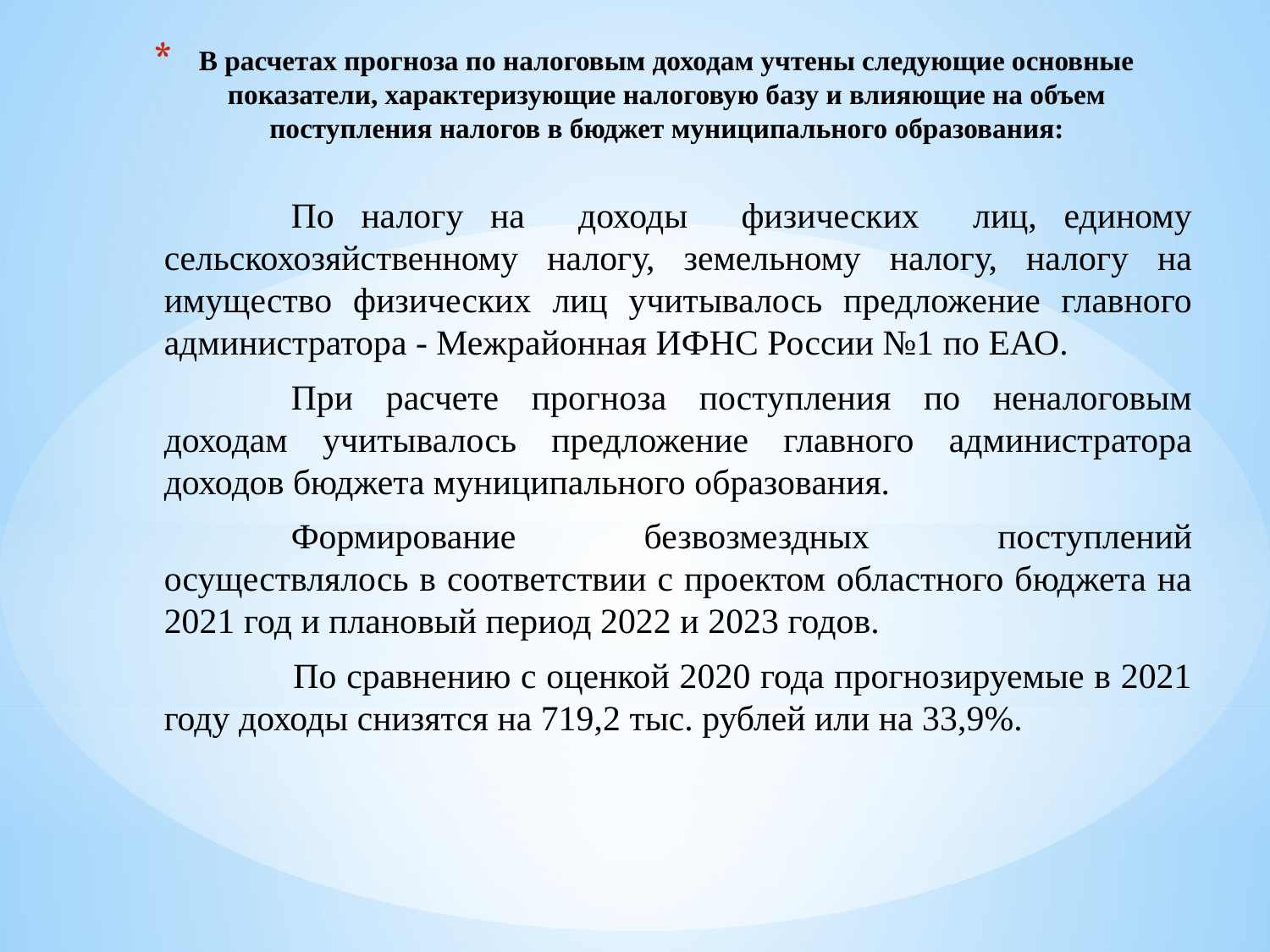

# В расчетах прогноза по налоговым доходам учтены следующие основные показатели, характеризующие налоговую базу и влияющие на объем поступления налогов в бюджет муниципального образования:
	По налогу на  доходы  физических  лиц, единому сельскохозяйственному налогу, земельному налогу, налогу на имущество физических лиц учитывалось предложение главного администратора - Межрайонная ИФНС России №1 по ЕАО.
	При расчете прогноза поступления по неналоговым доходам учитывалось предложение главного администратора доходов бюджета муниципального образования.
	Формирование безвозмездных поступлений осуществлялось в соответствии с проектом областного бюджета на 2021 год и плановый период 2022 и 2023 годов.
             По сравнению с оценкой 2020 года прогнозируемые в 2021 году доходы снизятся на 719,2 тыс. рублей или на 33,9%.